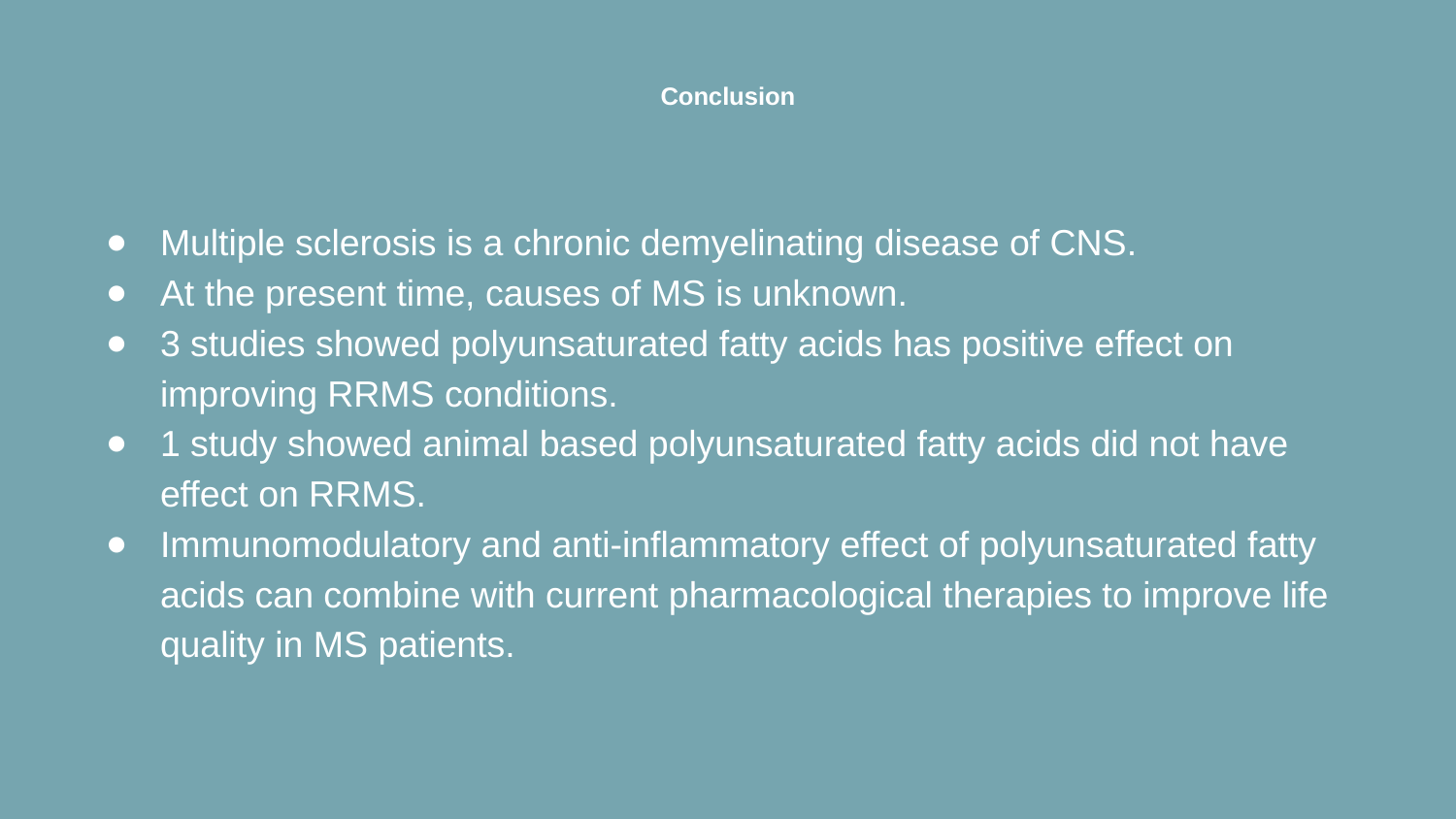

# Conclusion
Multiple sclerosis is a chronic demyelinating disease of CNS.
At the present time, causes of MS is unknown.
3 studies showed polyunsaturated fatty acids has positive effect on improving RRMS conditions.
1 study showed animal based polyunsaturated fatty acids did not have effect on RRMS.
Immunomodulatory and anti-inflammatory effect of polyunsaturated fatty acids can combine with current pharmacological therapies to improve life quality in MS patients.